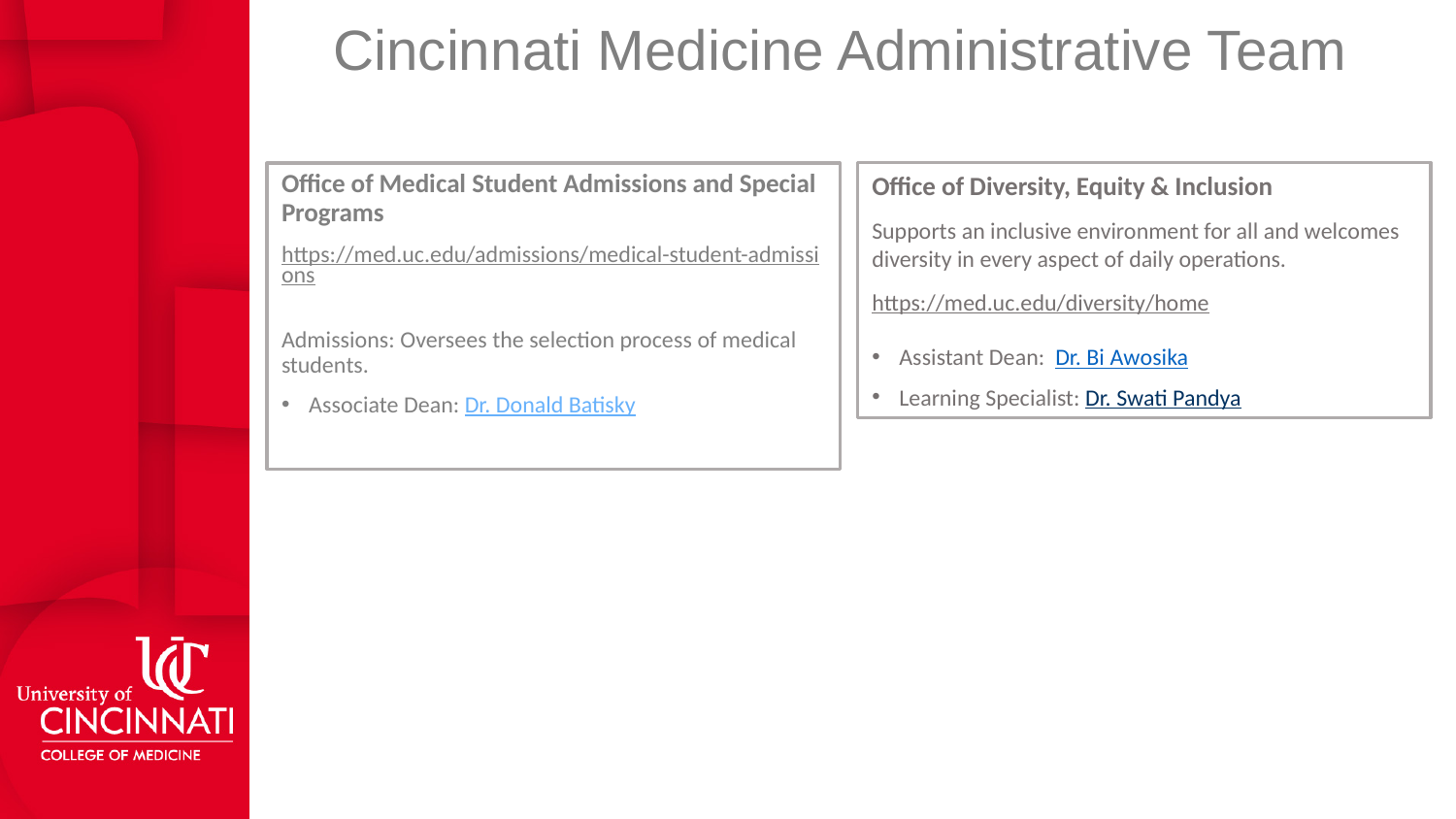

# Cincinnati Medicine Administrative Team
Office of Diversity, Equity & Inclusion
Supports an inclusive environment for all and welcomes diversity in every aspect of daily operations.
https://med.uc.edu/diversity/home
Assistant Dean:  Dr. Bi Awosika
Learning Specialist: Dr. Swati Pandya
Office of Medical Student Admissions and Special Programs
https://med.uc.edu/admissions/medical-student-admissions
Admissions: Oversees the selection process of medical students.
Associate Dean: Dr. Donald Batisky